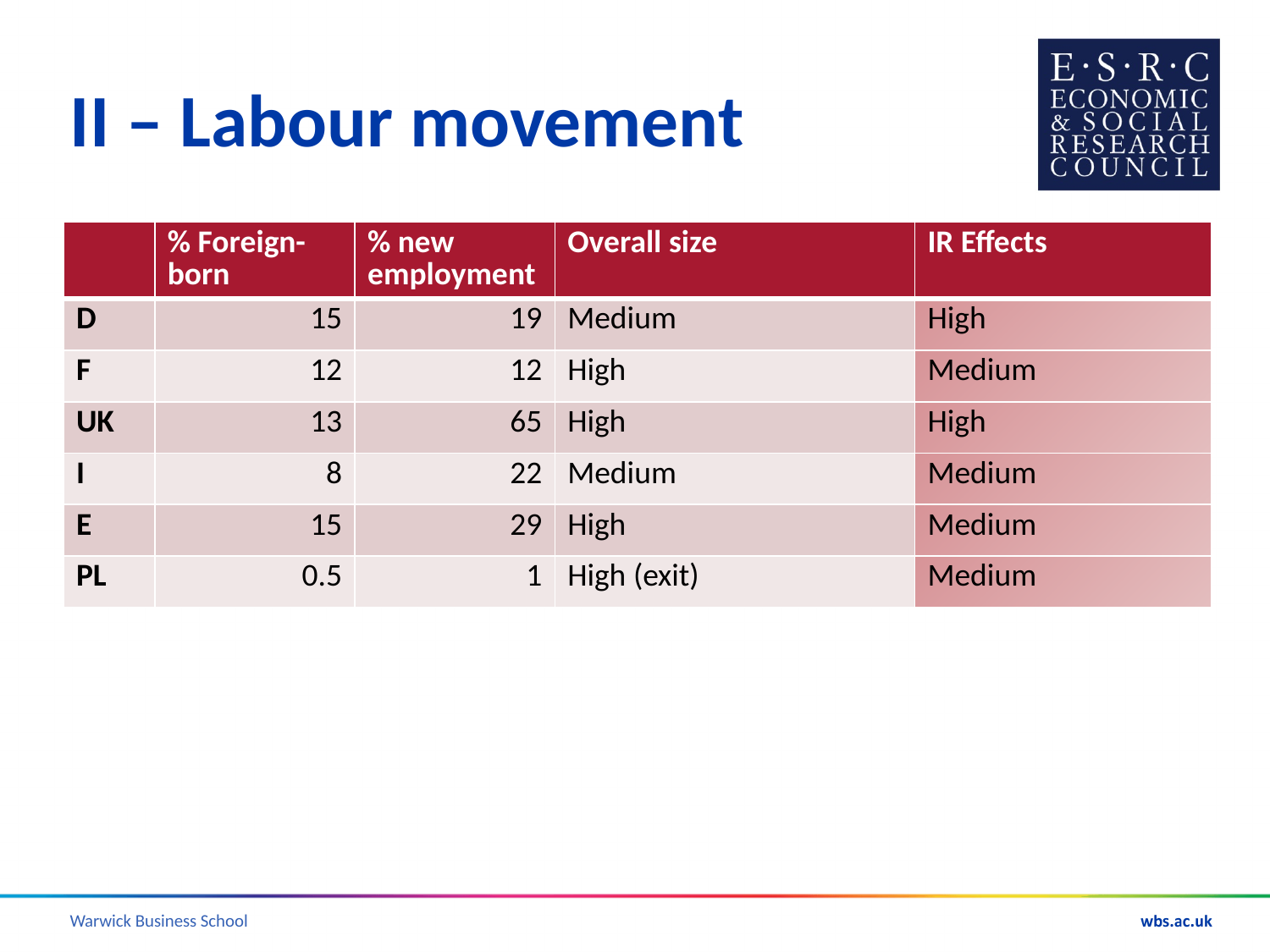

# II – Labour movement
|  | % Foreign-born | % new employment | Overall size | IR Effects |
| --- | --- | --- | --- | --- |
| D | 15 | 19 | Medium | High |
| F | 12 | 12 | High | Medium |
| UK | 13 | 65 | High | High |
| I | 8 | 22 | Medium | Medium |
| E | 15 | 29 | High | Medium |
| PL | 0.5 | 1 | High (exit) | Medium |